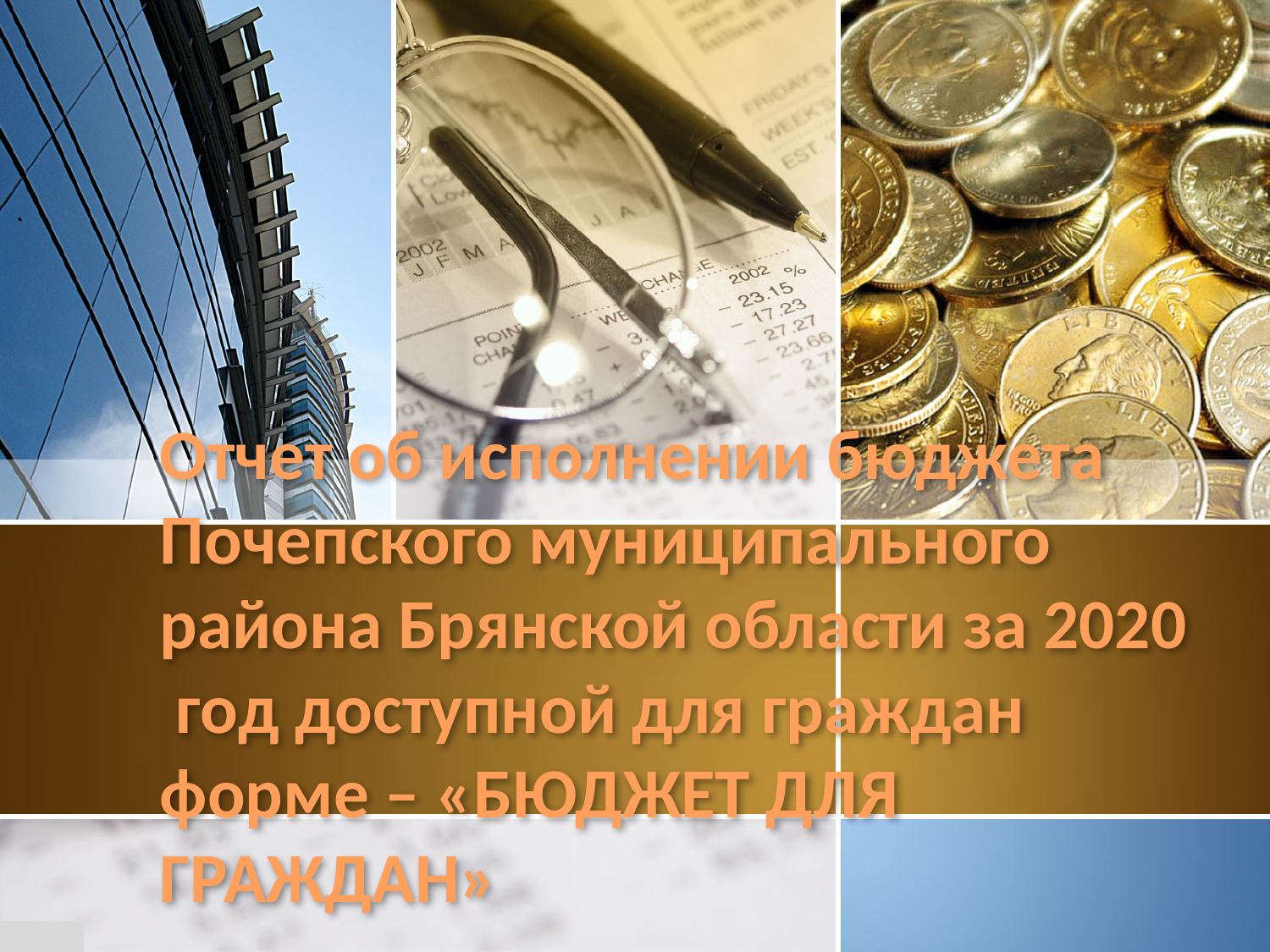

# Отчет об исполнении бюджета Почепского муниципального района Брянской области за 2020 год доступной для граждан форме – «БЮДЖЕТ ДЛЯ ГРАЖДАН»